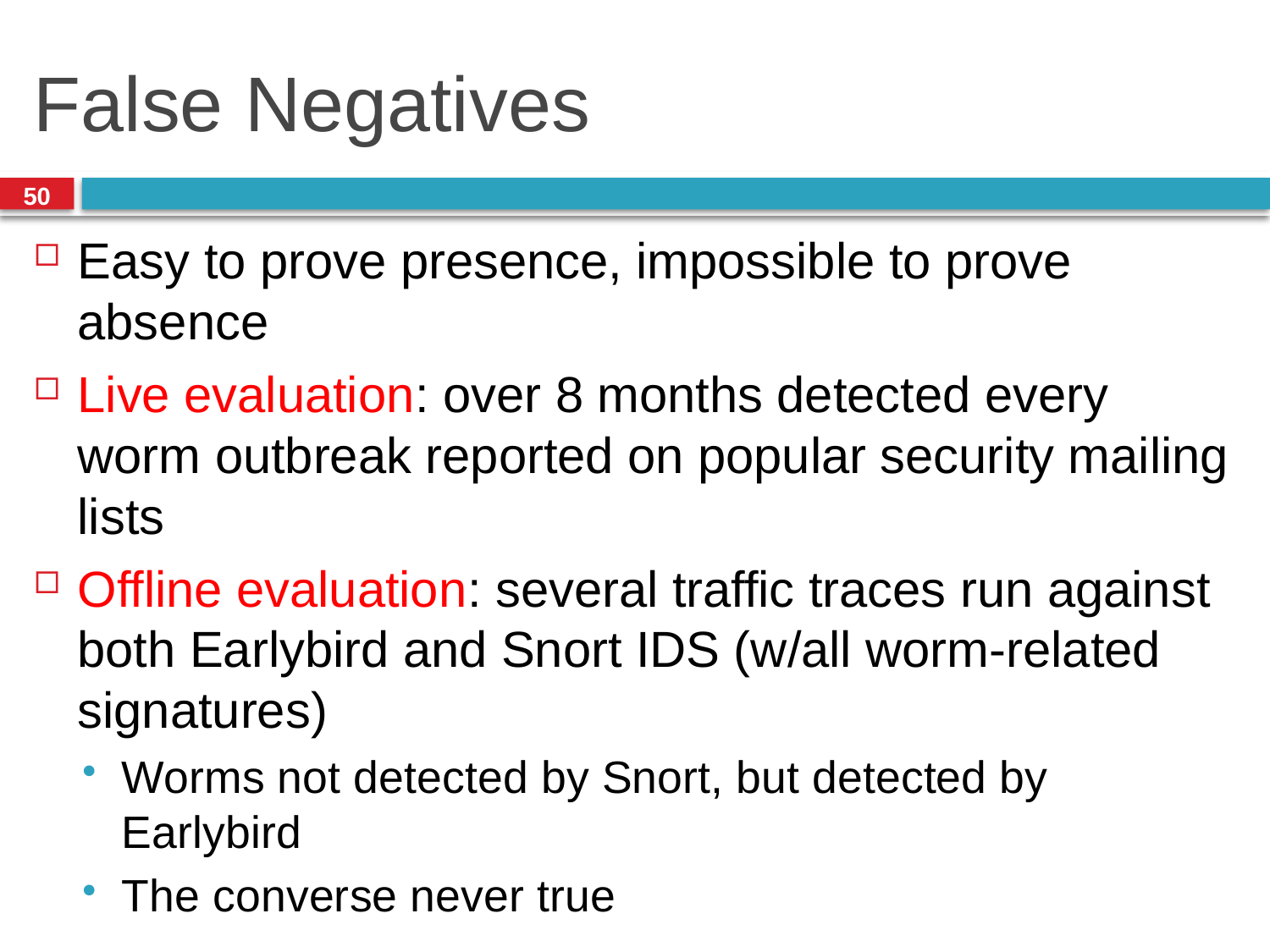

# False Negatives
50
Easy to prove presence, impossible to prove absence
Live evaluation: over 8 months detected every worm outbreak reported on popular security mailing lists
Offline evaluation: several traffic traces run against both Earlybird and Snort IDS (w/all worm-related signatures)
Worms not detected by Snort, but detected by Earlybird
The converse never true